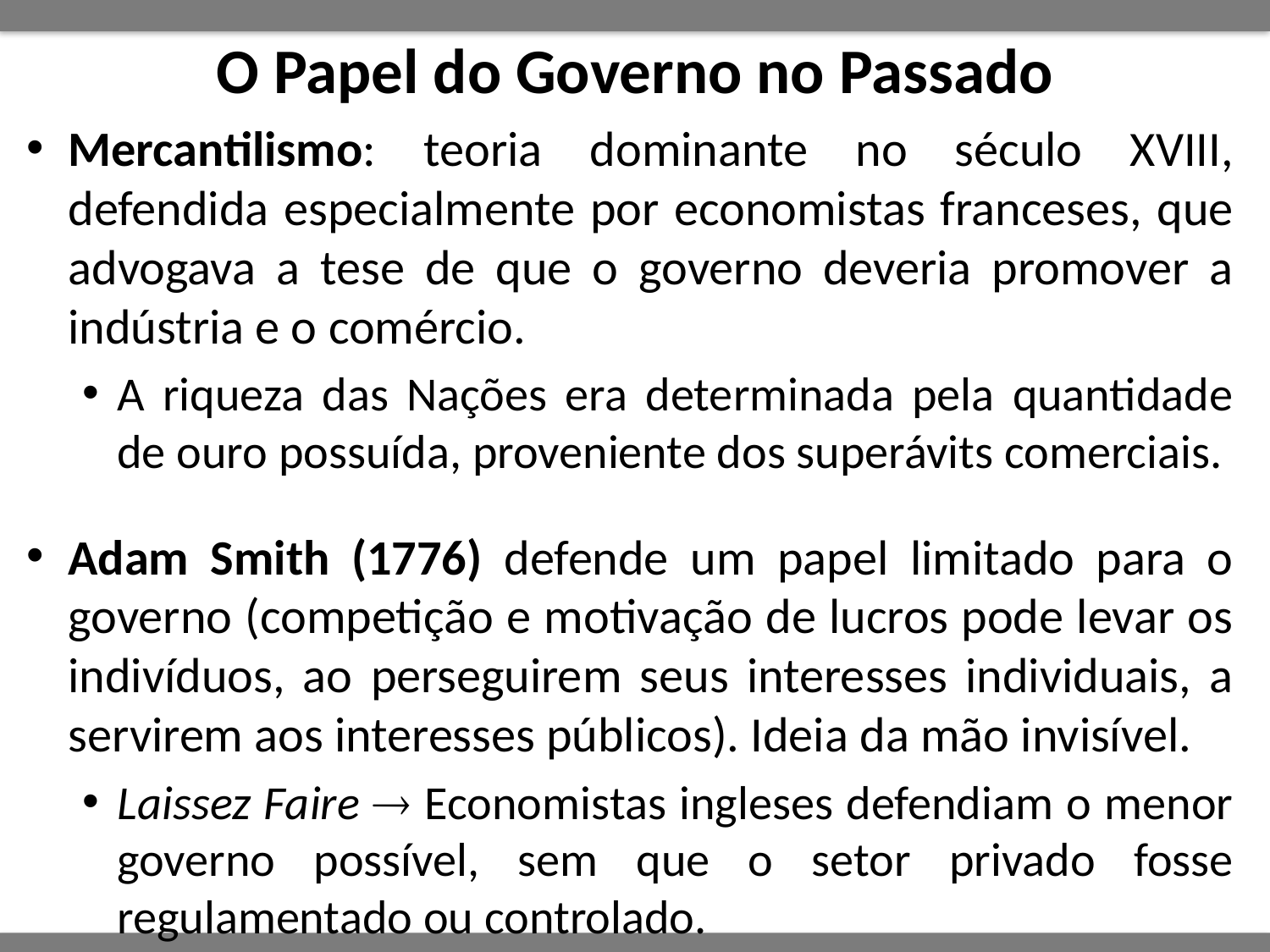

# O Papel do Governo no Passado
Mercantilismo: teoria dominante no século XVIII, defendida especialmente por economistas franceses, que advogava a tese de que o governo deveria promover a indústria e o comércio.
A riqueza das Nações era determinada pela quantidade de ouro possuída, proveniente dos superávits comerciais.

Adam Smith (1776) defende um papel limitado para o governo (competição e motivação de lucros pode levar os indivíduos, ao perseguirem seus interesses individuais, a servirem aos interesses públicos). Ideia da mão invisível.
Laissez Faire → Economistas ingleses defendiam o menor governo possível, sem que o setor privado fosse regulamentado ou controlado.